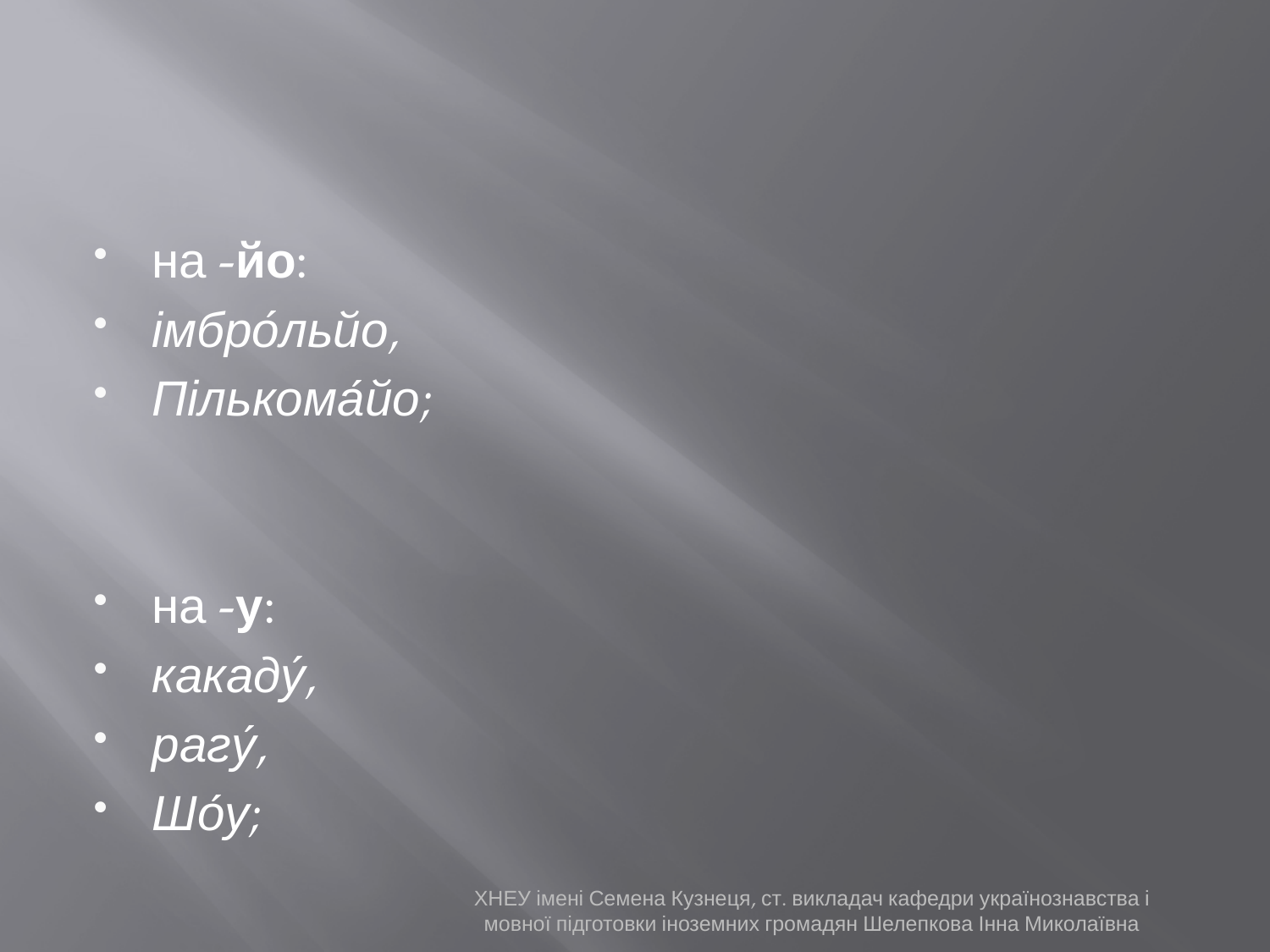

#
на -йо:
імбро́льйо,
Пількома́йо;

на -у:
какаду́,
рагу́,
Шо́у;
ХНЕУ імені Семена Кузнеця, ст. викладач кафедри українознавства і мовної підготовки іноземних громадян Шелепкова Інна Миколаївна